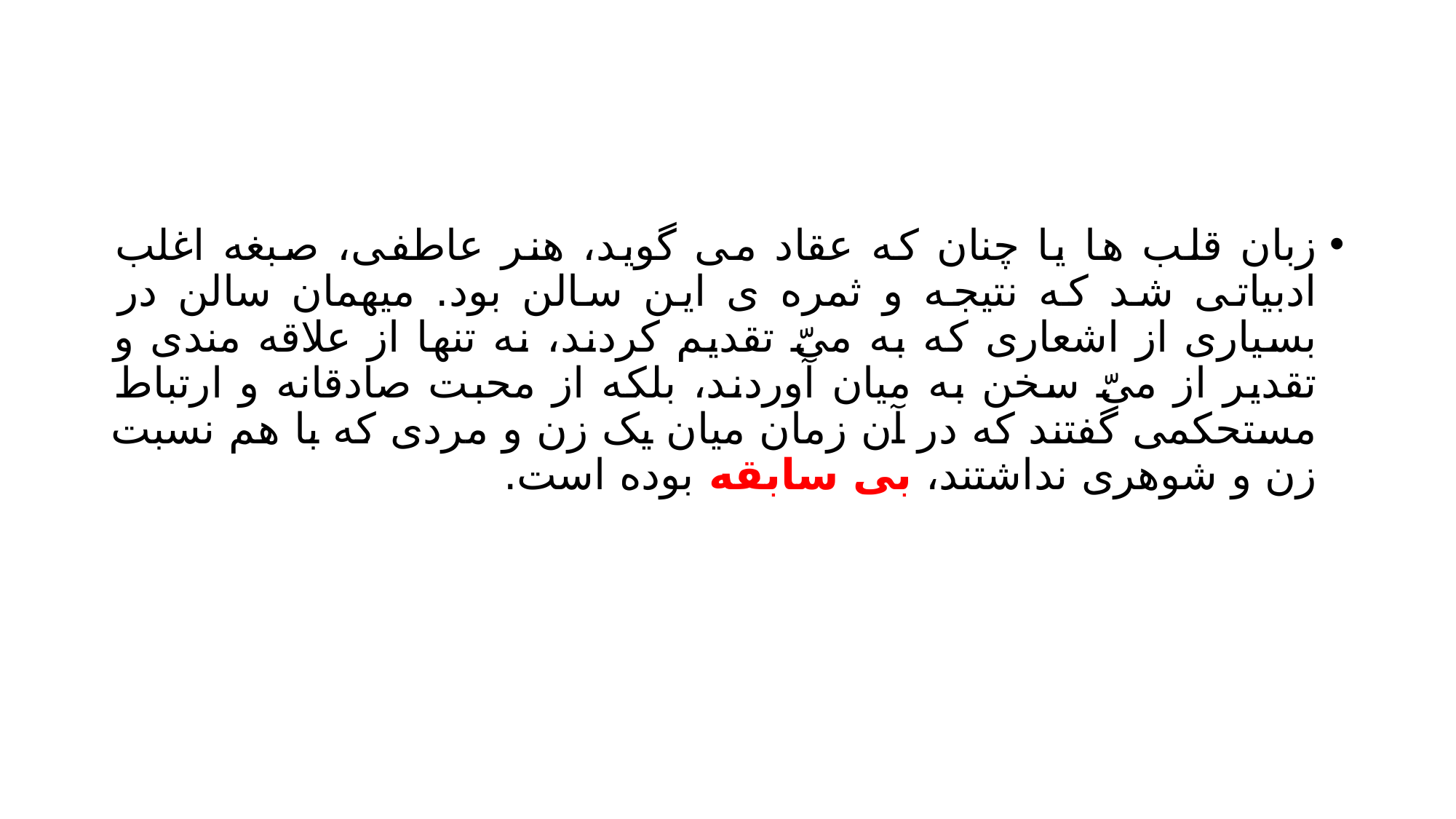

#
زبان قلب ها یا چنان که عقاد می گوید، هنر عاطفی، صبغه اغلب ادبیاتی شد که نتیجه و ثمره ی این سالن بود. میهمان سالن در بسیاری از اشعاری که به میّ تقدیم کردند، نه تنها از علاقه مندی و تقدیر از میّ سخن به میان آوردند، بلکه از محبت صادقانه و ارتباط مستحکمی گفتند که در آن زمان میان یک زن و مردی که با هم نسبت زن و شوهری نداشتند، بی سابقه بوده است.